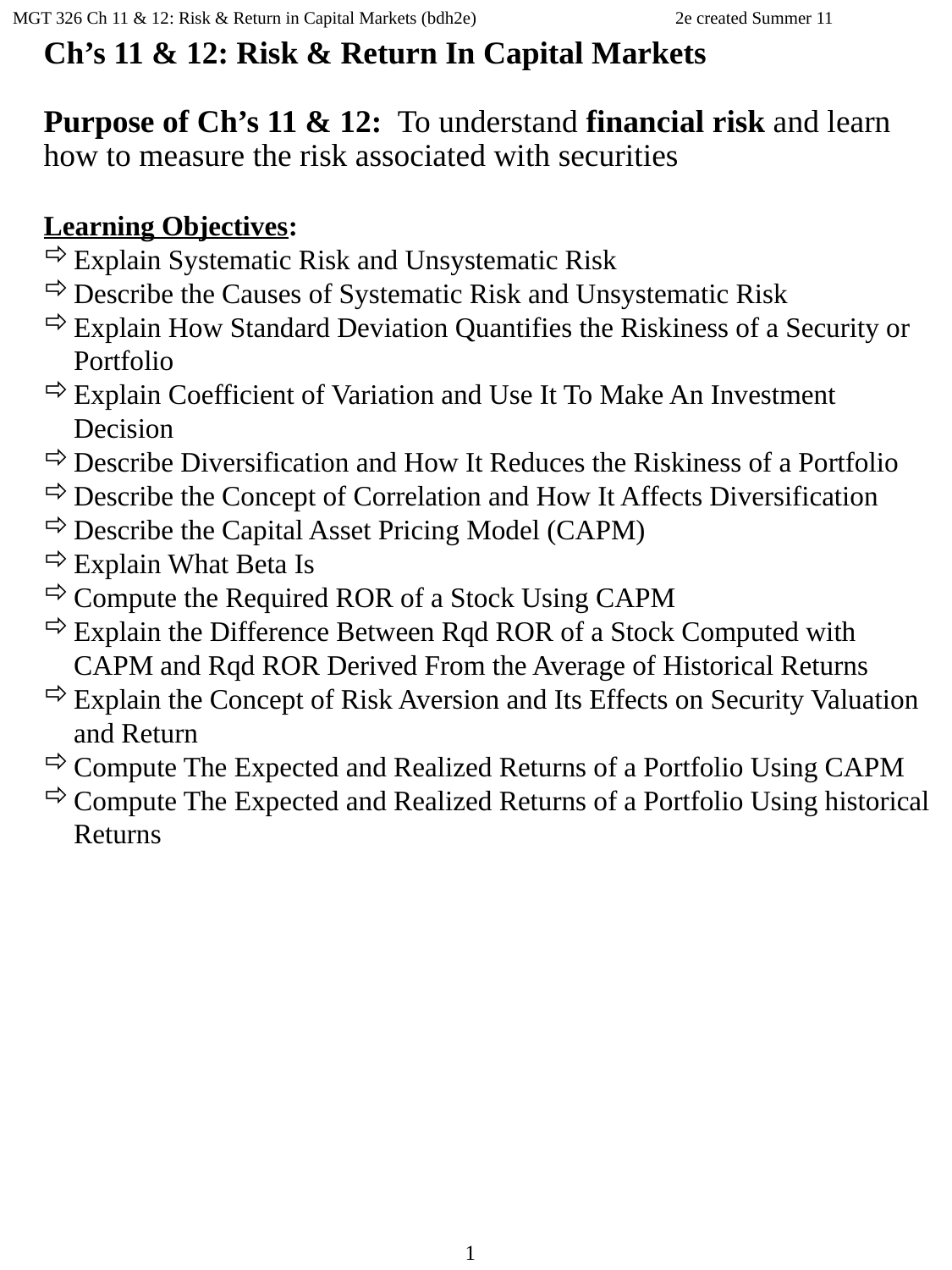

MGT 326 Ch 11 & 12: Risk & Return in Capital Markets (bdh2e)
2e created Summer 11
Ch’s 11 & 12: Risk & Return In Capital Markets

Purpose of Ch’s 11 & 12:  To understand financial risk and learn how to measure the risk associated with securities

Learning Objectives:
Explain Systematic Risk and Unsystematic Risk
Describe the Causes of Systematic Risk and Unsystematic Risk
Explain How Standard Deviation Quantifies the Riskiness of a Security or Portfolio
Explain Coefficient of Variation and Use It To Make An Investment Decision
Describe Diversification and How It Reduces the Riskiness of a Portfolio
Describe the Concept of Correlation and How It Affects Diversification
Describe the Capital Asset Pricing Model (CAPM)
Explain What Beta Is
Compute the Required ROR of a Stock Using CAPM
Explain the Difference Between Rqd ROR of a Stock Computed with CAPM and Rqd ROR Derived From the Average of Historical Returns
Explain the Concept of Risk Aversion and Its Effects on Security Valuation and Return
Compute The Expected and Realized Returns of a Portfolio Using CAPM
Compute The Expected and Realized Returns of a Portfolio Using historical Returns

1